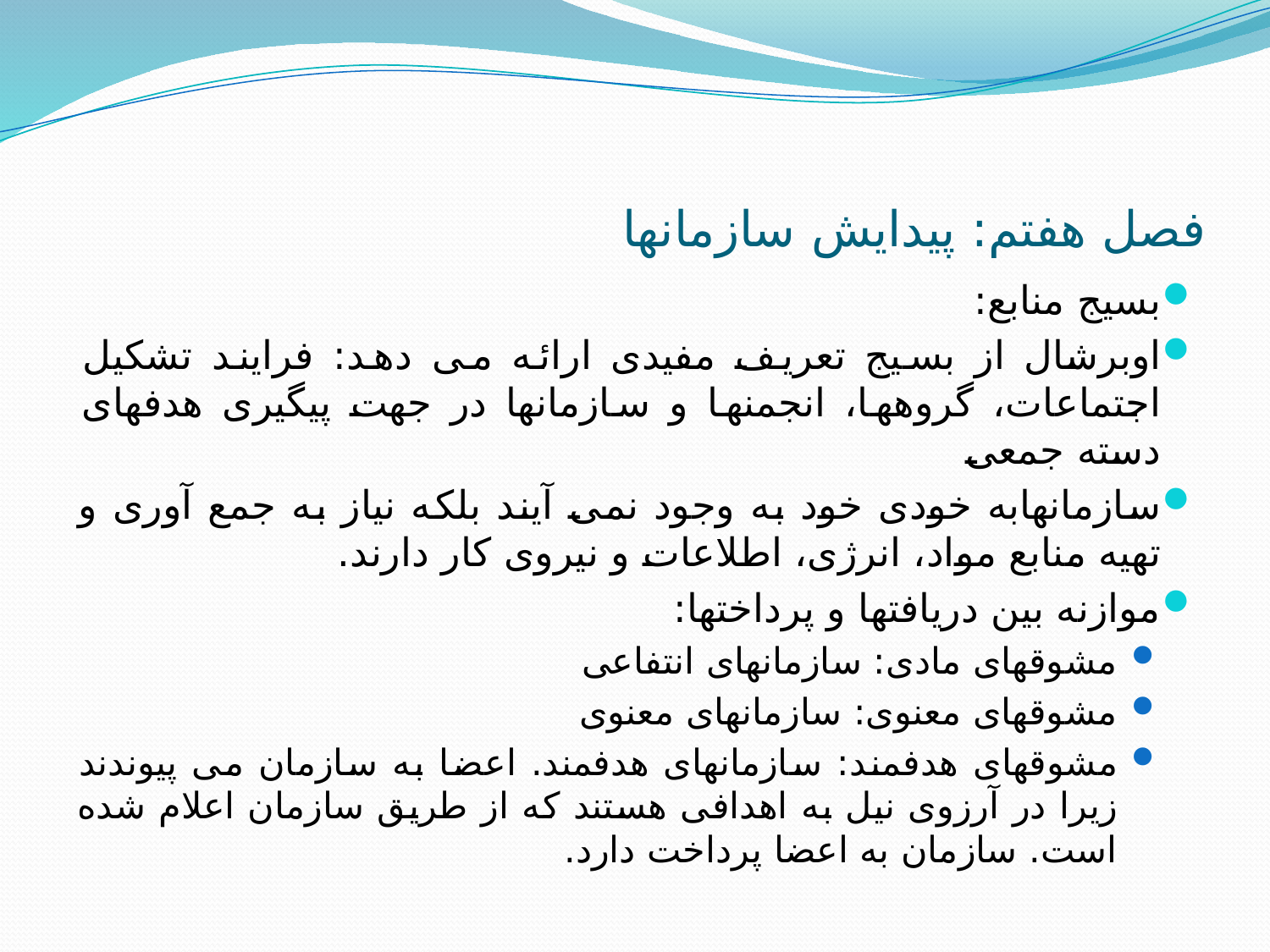

# فصل هفتم: پیدایش سازمانها
بسیج منابع:
اوبرشال از بسیج تعریف مفیدی ارائه می دهد: فرایند تشکیل اجتماعات، گروهها، انجمنها و سازمانها در جهت پیگیری هدفهای دسته جمعی
سازمانهابه خودی خود به وجود نمی آیند بلکه نیاز به جمع آوری و تهیه منابع مواد، انرژی، اطلاعات و نیروی کار دارند.
موازنه بین دریافتها و پرداختها:
مشوقهای مادی: سازمانهای انتفاعی
مشوقهای معنوی: سازمانهای معنوی
مشوقهای هدفمند: سازمانهای هدفمند. اعضا به سازمان می پیوندند زیرا در آرزوی نیل به اهدافی هستند که از طریق سازمان اعلام شده است. سازمان به اعضا پرداخت دارد.